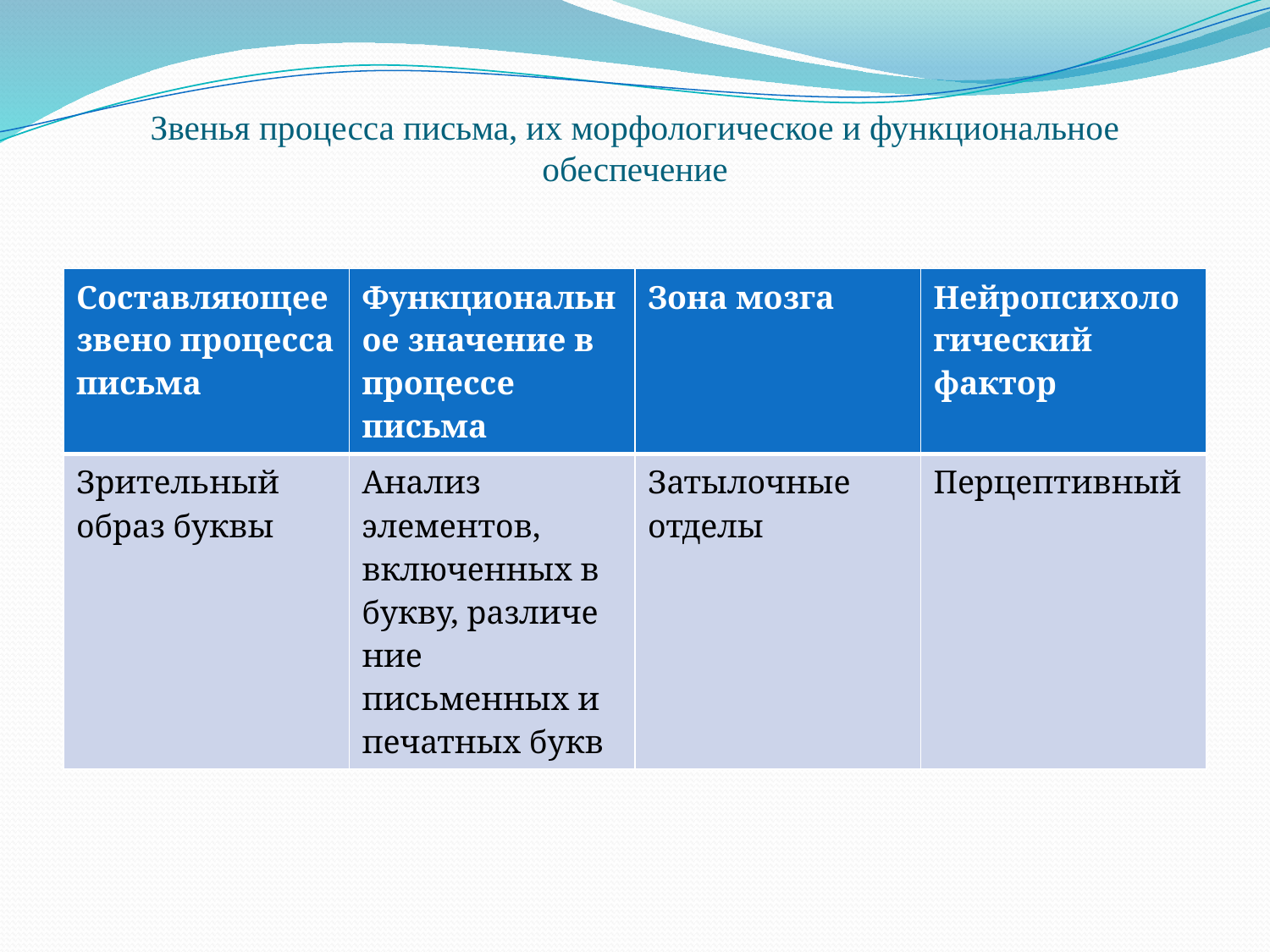

# Звенья процесса письма, их морфологическое и функциональное обеспечение
| Составляющее звено процесса письма | Функциональное значение в процессе письма | Зона мозга | Нейропсихоло гиче­ский фактор |
| --- | --- | --- | --- |
| Зрительный образ буквы | Анализ элементов, включенных в букву, различе­ние письменных и печат­ных букв | Затылочные отделы | Перцептивный |